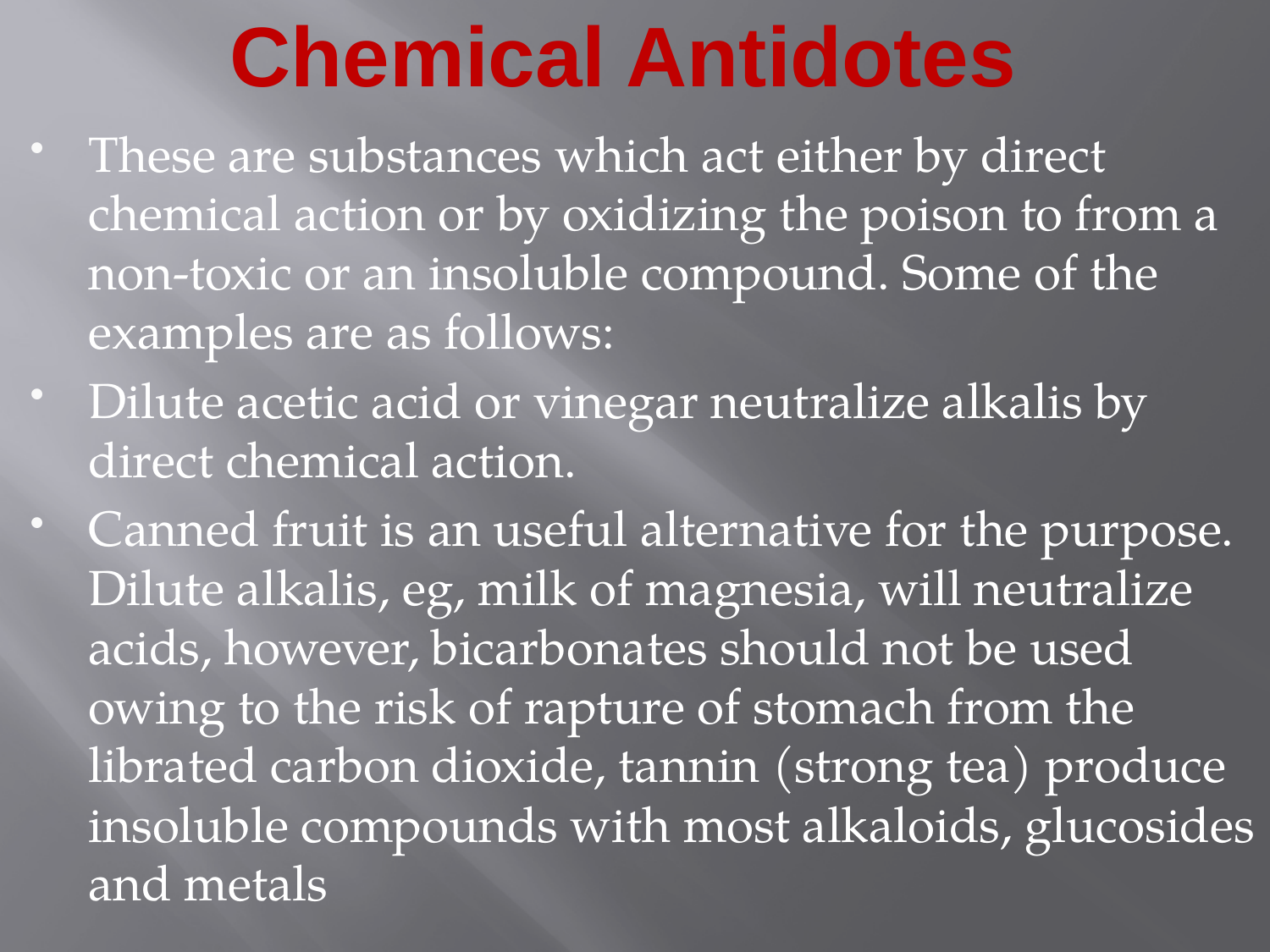

# Chemical Antidotes
These are substances which act either by direct chemical action or by oxidizing the poison to from a non-toxic or an insoluble compound. Some of the examples are as follows:
Dilute acetic acid or vinegar neutralize alkalis by direct chemical action.
Canned fruit is an useful alternative for the purpose. Dilute alkalis, eg, milk of magnesia, will neutralize acids, however, bicarbonates should not be used owing to the risk of rapture of stomach from the librated carbon dioxide, tannin (strong tea) produce insoluble compounds with most alkaloids, glucosides and metals